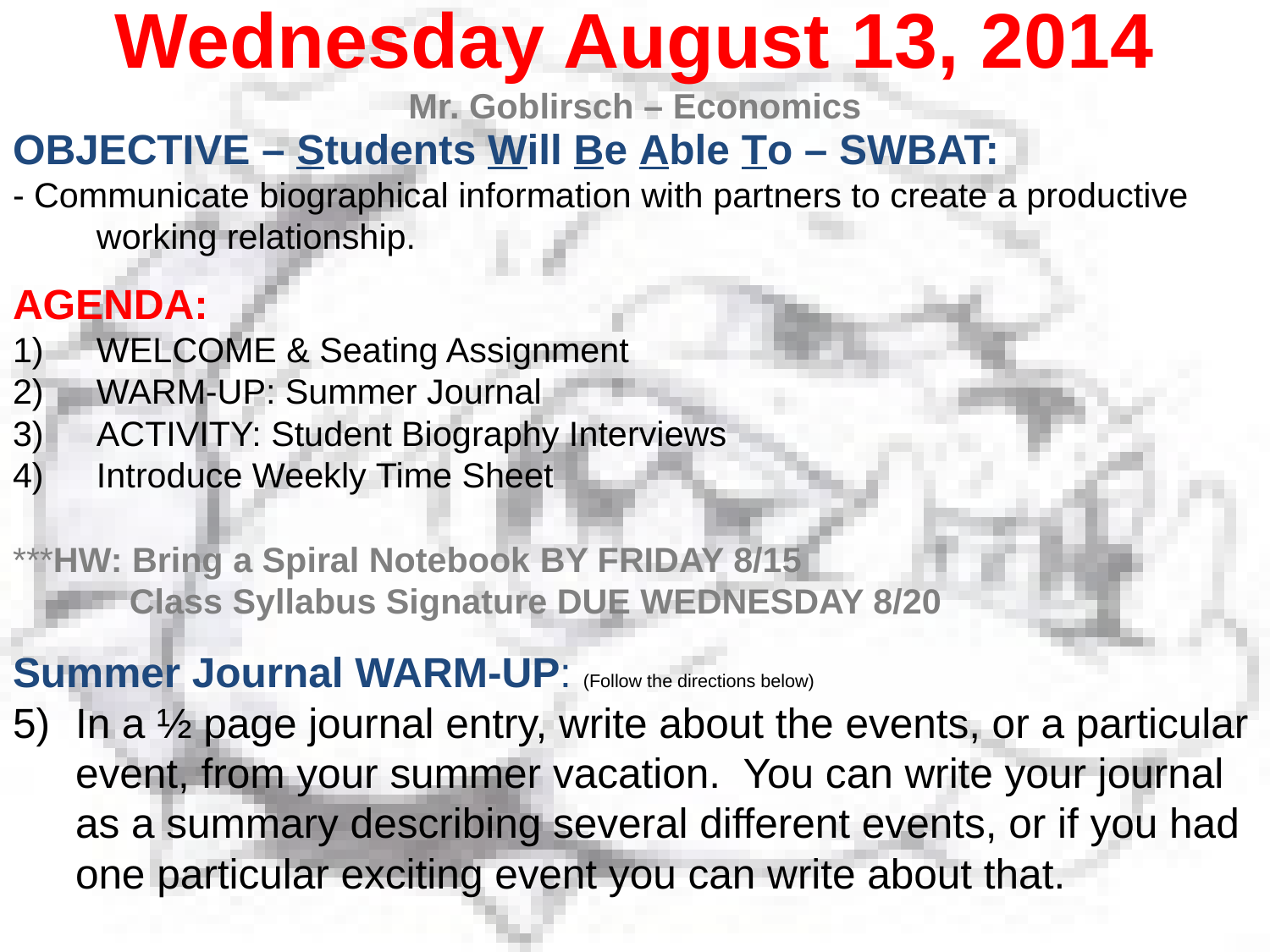

Wednesday August 13, 2014
Mr. Goblirsch – Economics
OBJECTIVE – Students Will Be Able To – SWBAT:
- Communicate biographical information with partners to create a productive working relationship.

AGENDA:
WELCOME & Seating Assignment
WARM-UP: Summer Journal
ACTIVITY: Student Biography Interviews
Introduce Weekly Time Sheet

***HW: Bring a Spiral Notebook BY FRIDAY 8/15
            Class Syllabus Signature DUE WEDNESDAY 8/20

Summer Journal WARM-UP: (Follow the directions below)
In a ½ page journal entry, write about the events, or a particular event, from your summer vacation.  You can write your journal as a summary describing several different events, or if you had one particular exciting event you can write about that.